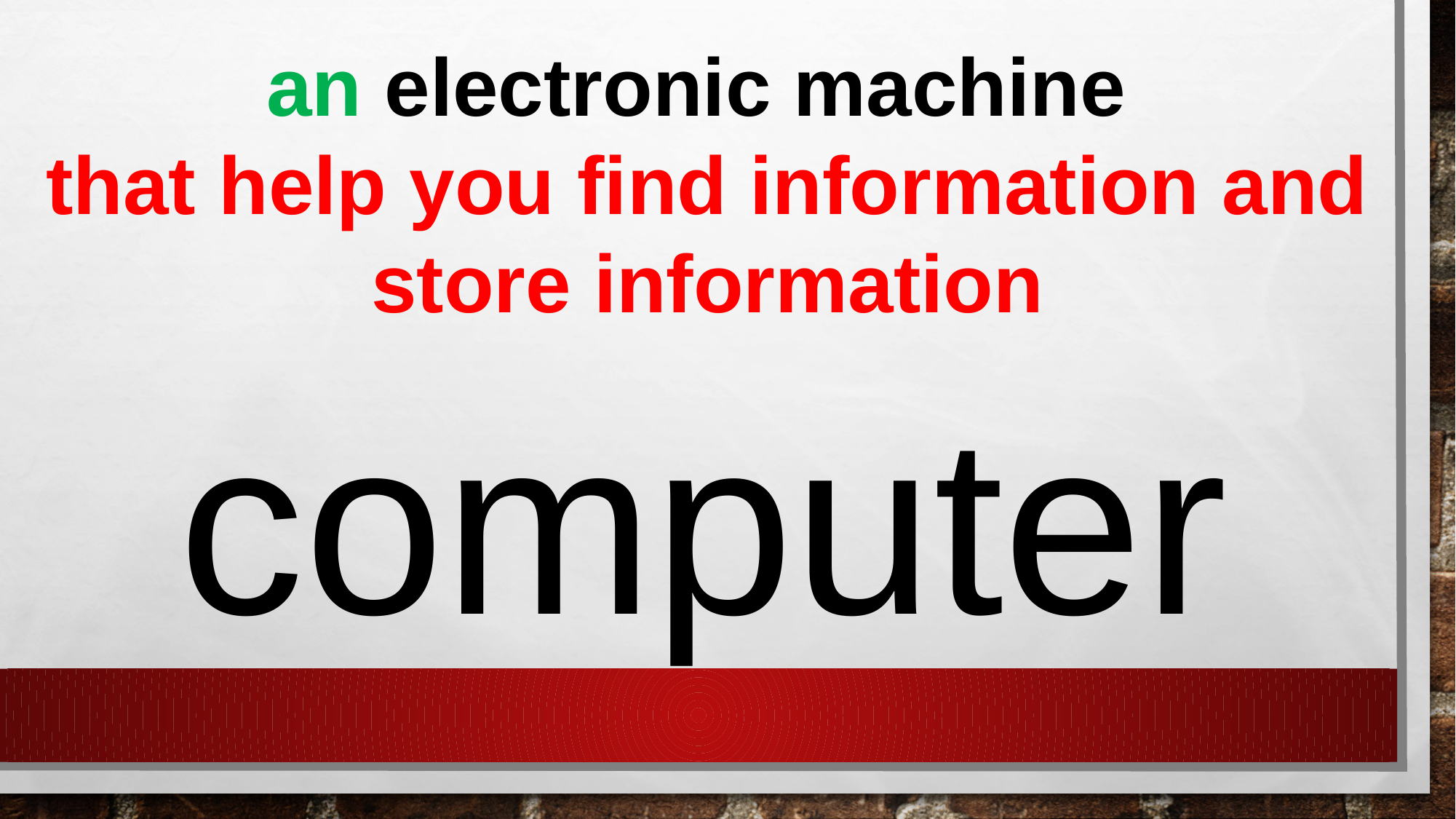

an electronic machine
that help you find information and store information
computer